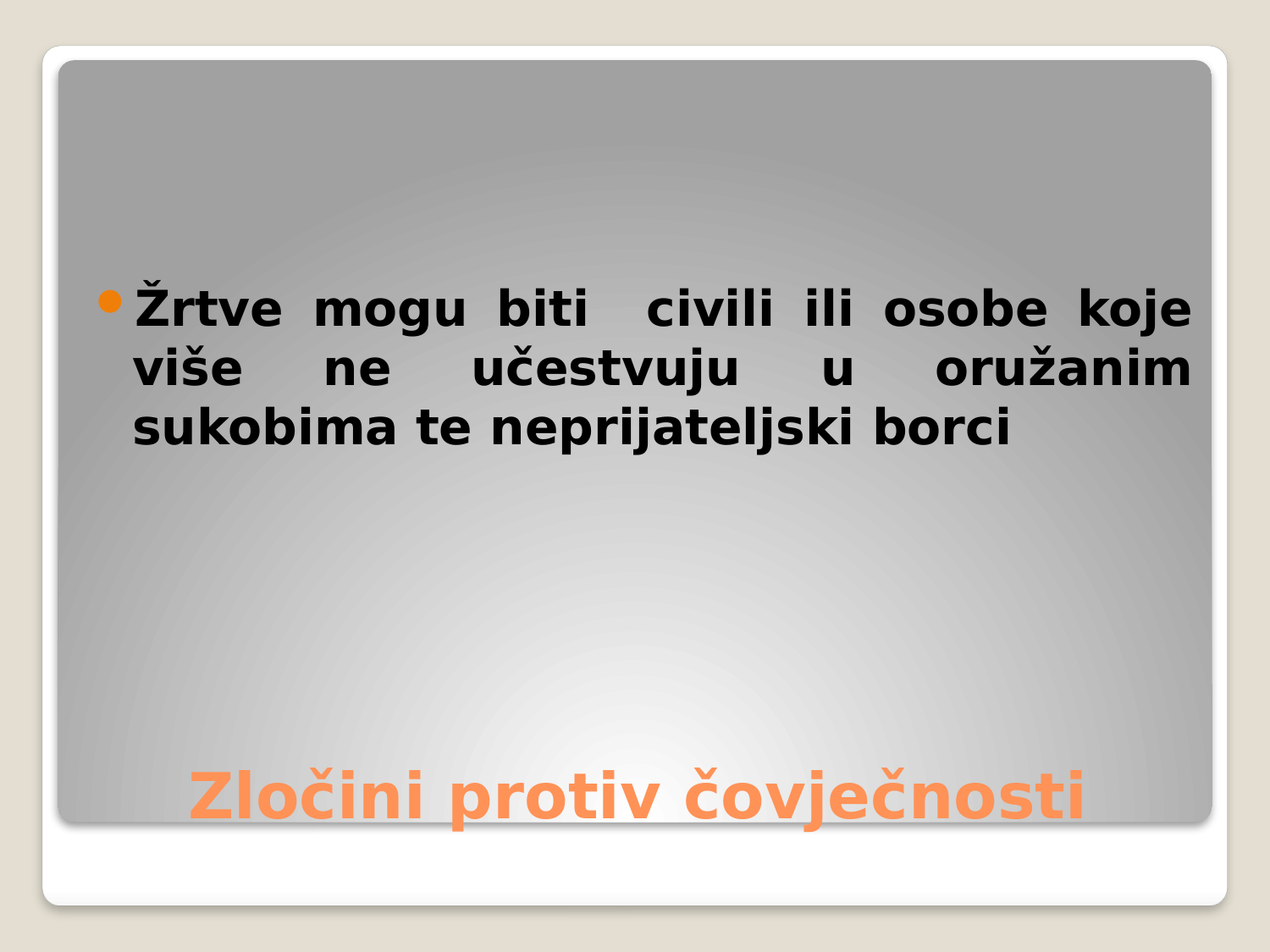

Žrtve mogu biti  civili ili osobe koje više ne učestvuju u oružanim sukobima te neprijateljski borci

# Zločini protiv čovječnosti